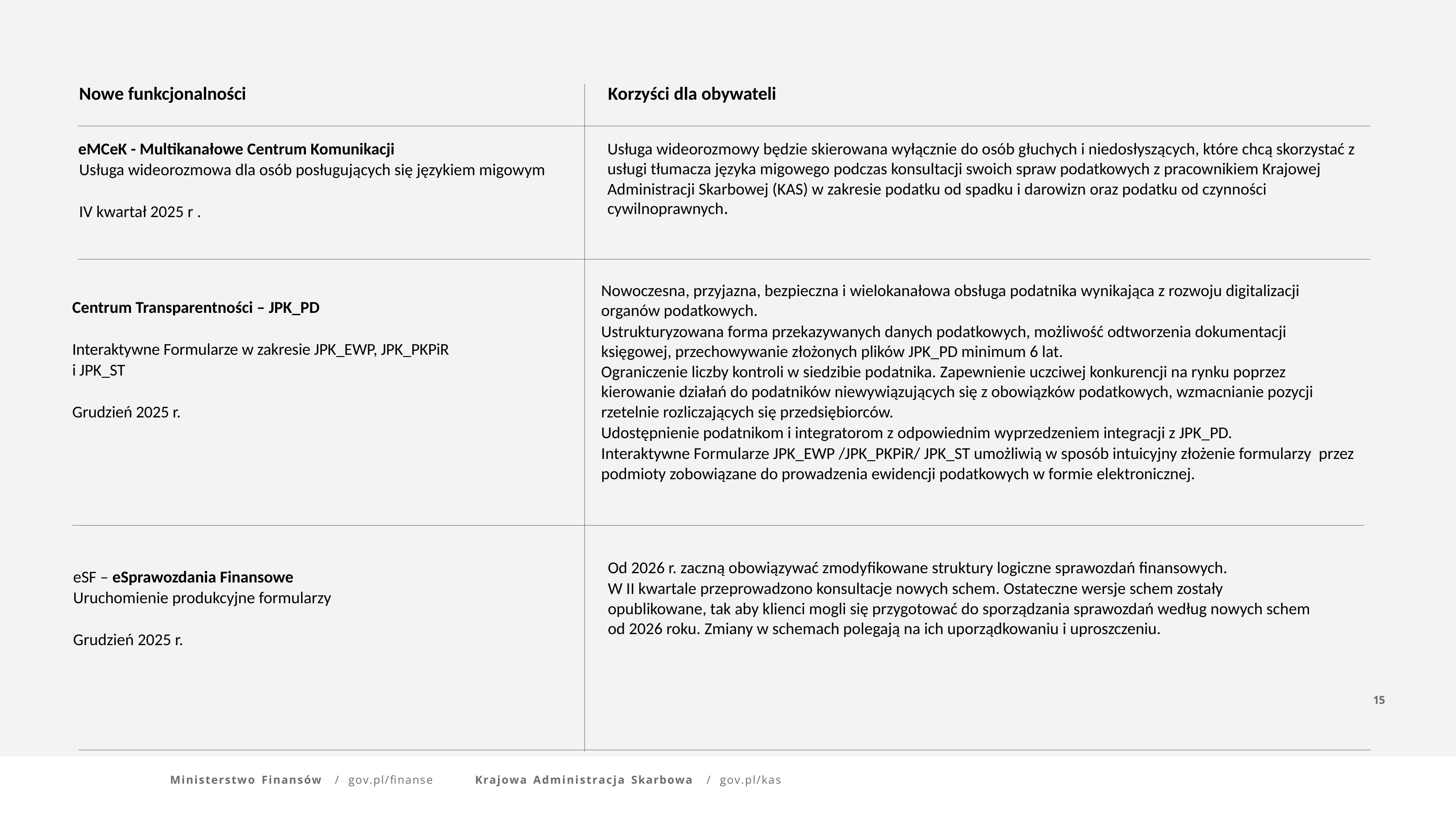

Nowe funkcjonalności
Korzyści dla obywateli

eMCeK - Multikanałowe Centrum Komunikacji
Usługa wideorozmowa dla osób posługujących się językiem migowym

IV kwartał 2025 r .
Usługa wideorozmowy będzie skierowana wyłącznie do osób głuchych i niedosłyszących, które chcą skorzystać z usługi tłumacza języka migowego podczas konsultacji swoich spraw podatkowych z pracownikiem Krajowej Administracji Skarbowej (KAS) w zakresie podatku od spadku i darowizn oraz podatku od czynności cywilnoprawnych.

Nowoczesna, przyjazna, bezpieczna i wielokanałowa obsługa podatnika wynikająca z rozwoju digitalizacji organów podatkowych.
Ustrukturyzowana forma przekazywanych danych podatkowych, możliwość odtworzenia dokumentacji księgowej, przechowywanie złożonych plików JPK_PD minimum 6 lat.
Ograniczenie liczby kontroli w siedzibie podatnika. Zapewnienie uczciwej konkurencji na rynku poprzez kierowanie działań do podatników niewywiązujących się z obowiązków podatkowych, wzmacnianie pozycji rzetelnie rozliczających się przedsiębiorców.
Udostępnienie podatnikom i integratorom z odpowiednim wyprzedzeniem integracji z JPK_PD.
Interaktywne Formularze JPK_EWP /JPK_PKPiR/ JPK_ST umożliwią w sposób intuicyjny złożenie formularzy  przez podmioty zobowiązane do prowadzenia ewidencji podatkowych w formie elektronicznej.
Centrum Transparentności – JPK_PD

Interaktywne Formularze w zakresie JPK_EWP, JPK_PKPiR
i JPK_ST

Grudzień 2025 r.

Od 2026 r. zaczną obowiązywać zmodyfikowane struktury logiczne sprawozdań finansowych.
W II kwartale przeprowadzono konsultacje nowych schem. Ostateczne wersje schem zostały opublikowane, tak aby klienci mogli się przygotować do sporządzania sprawozdań według nowych schem od 2026 roku. Zmiany w schemach polegają na ich uporządkowaniu i uproszczeniu.
eSF – eSprawozdania Finansowe
Uruchomienie produkcyjne formularzy

Grudzień 2025 r.
15

Ministerstwo Finansów	/	gov.pl/finanse
Krajowa Administracja Skarbowa	/	gov.pl/kas